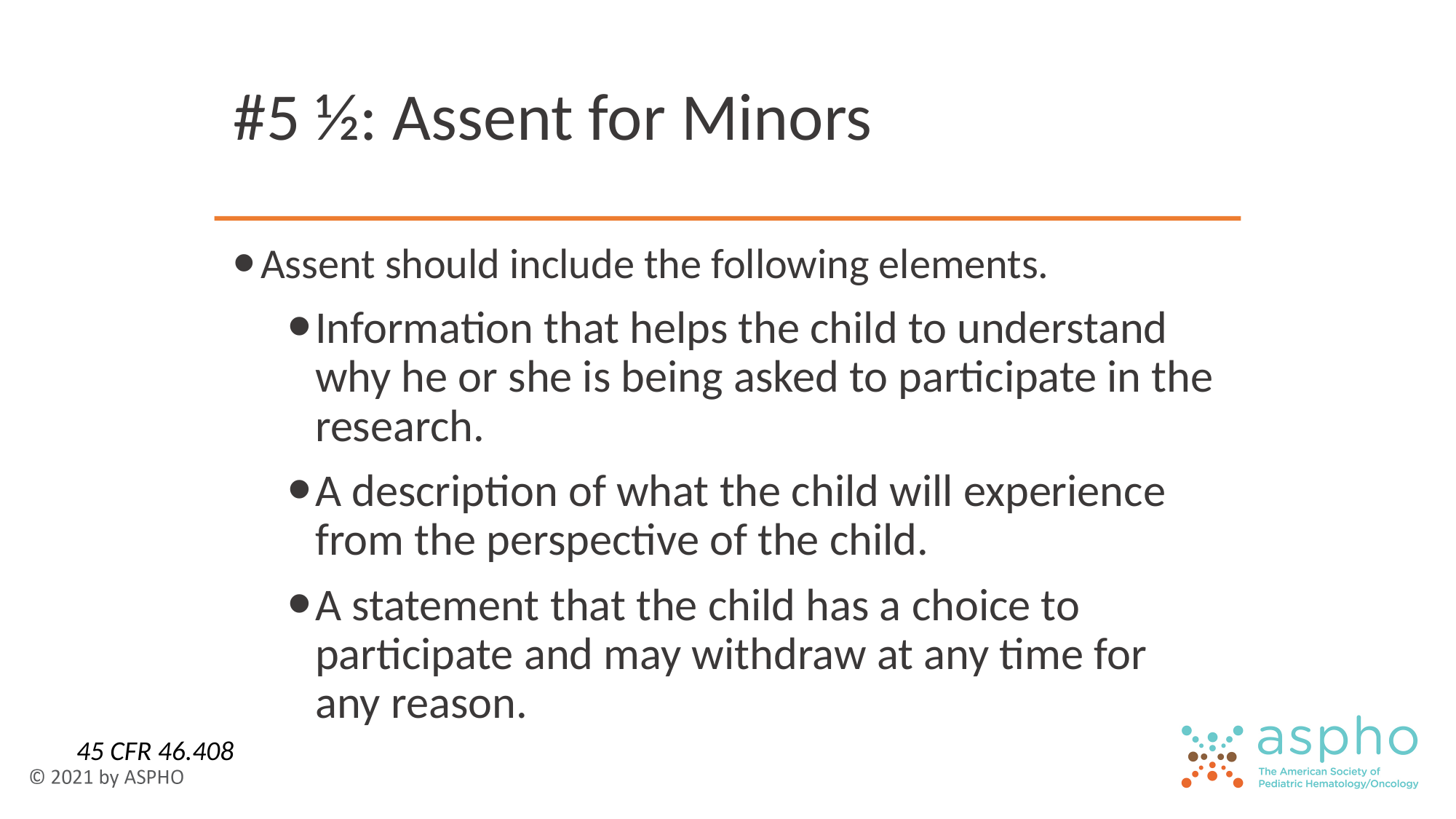

# #5 ½: Assent for Minors

Assent should include the following elements.
Information that helps the child to understand why he or she is being asked to participate in the research.
A description of what the child will experience from the perspective of the child.
A statement that the child has a choice to participate and may withdraw at any time for any reason.
45 CFR 46.408